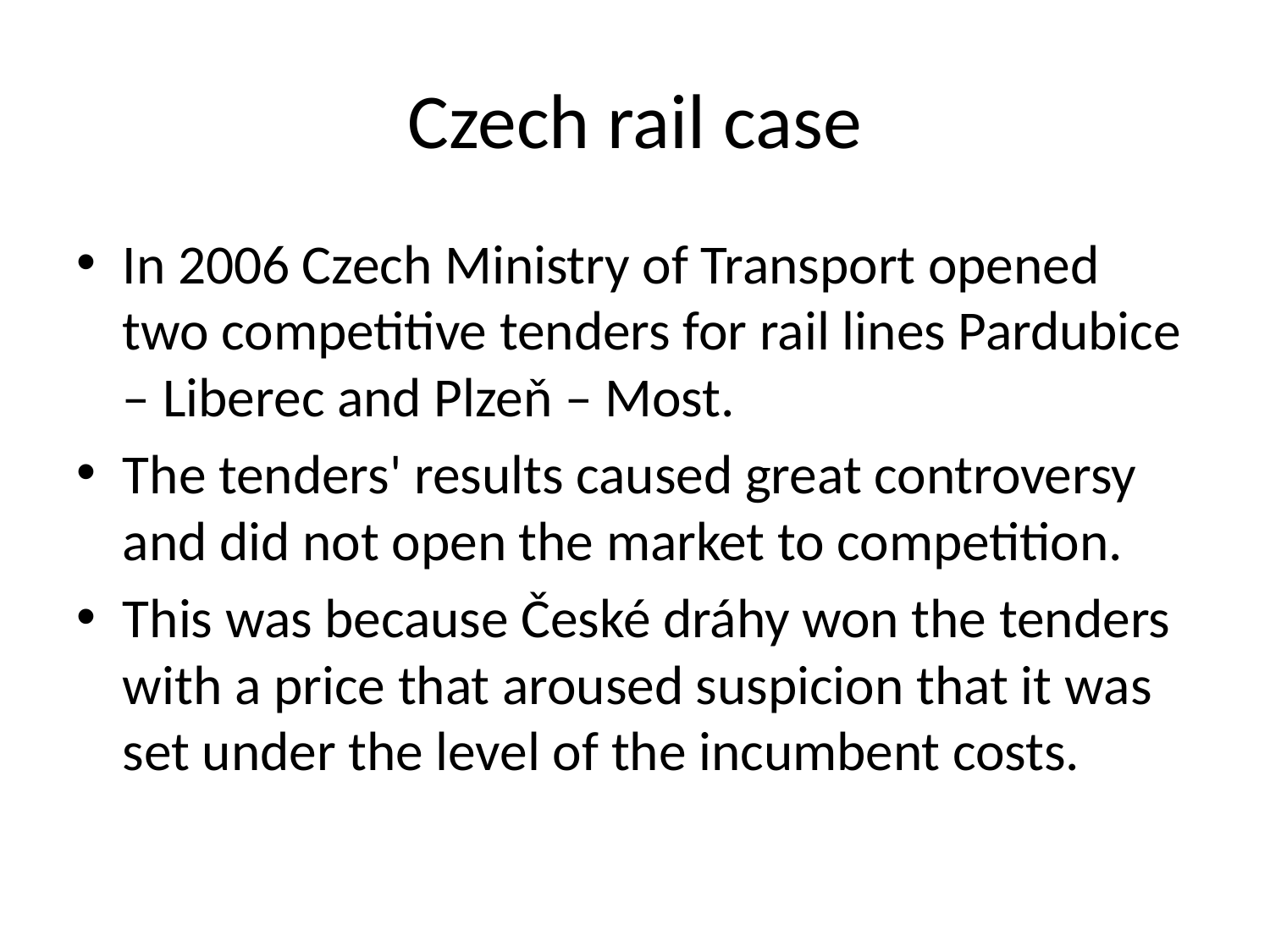

# Czech rail case
In 2006 Czech Ministry of Transport opened two competitive tenders for rail lines Pardubice – Liberec and Plzeň – Most.
The tenders' results caused great controversy and did not open the market to competition.
This was because České dráhy won the tenders with a price that aroused suspicion that it was set under the level of the incumbent costs.